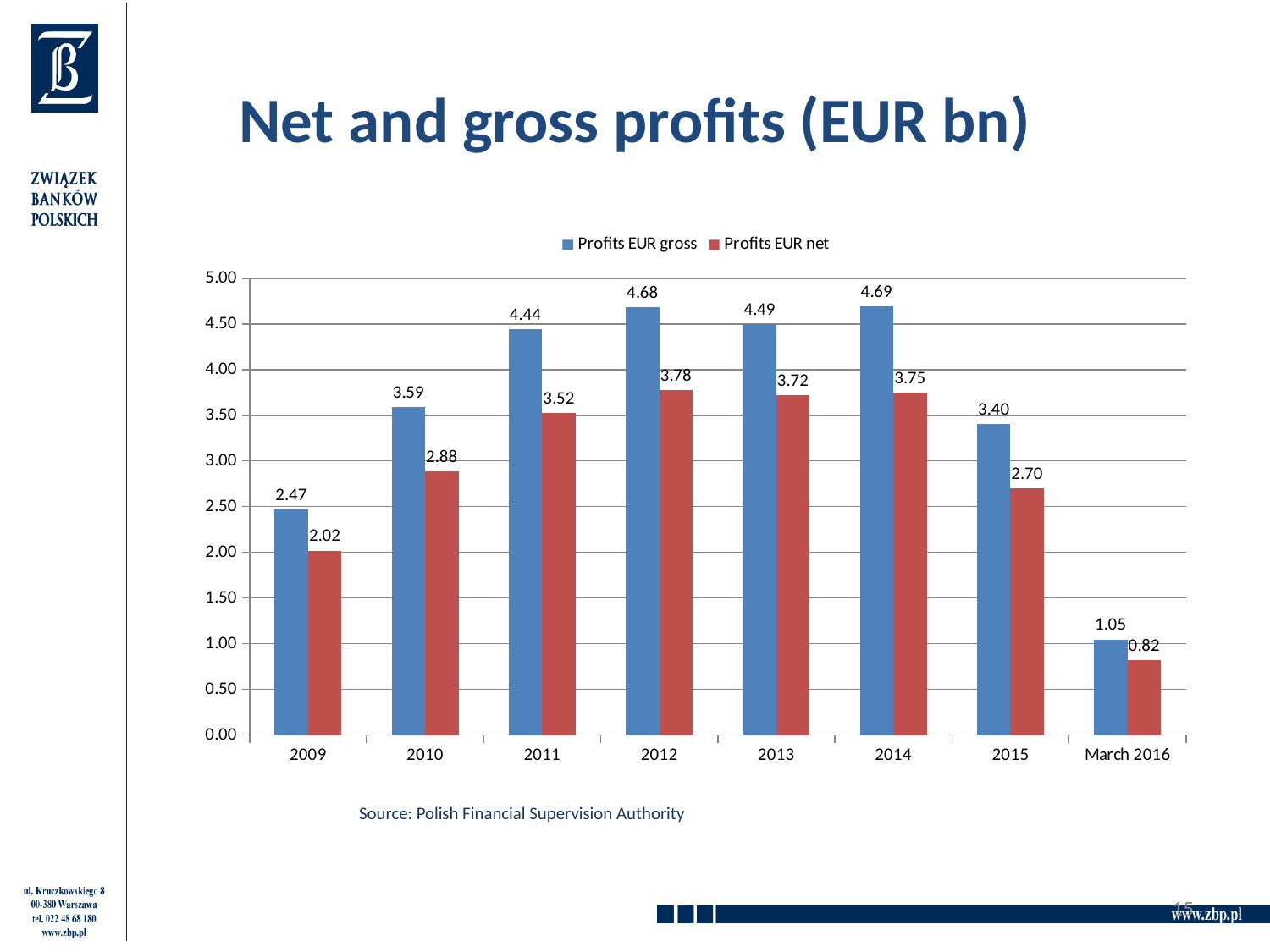

# Net and gross profits (EUR bn)

### Chart

| Category | Profits EUR gross | Profits EUR net |
|---|---|---|
| 2009 | 2.4663414634146346 | 2.019024390243903 |
| 2010 | 3.587373737373737 | 2.8838383838383836 |
| 2011 | 4.443083900226758 | 3.523582766439909 |
| 2012 | 4.6806845965770165 | 3.776528117359413 |
| 2013 | 4.493975903614457 | 3.716867469879518 |
| 2014 | 4.687793427230047 | 3.751173708920188 |
| 2015 | 3.403286384976526 | 2.698826291079812 |
| March 2016 | 1.0468384074941453 | 0.820608899297424 |
Source: Polish Financial Supervision Authority
15